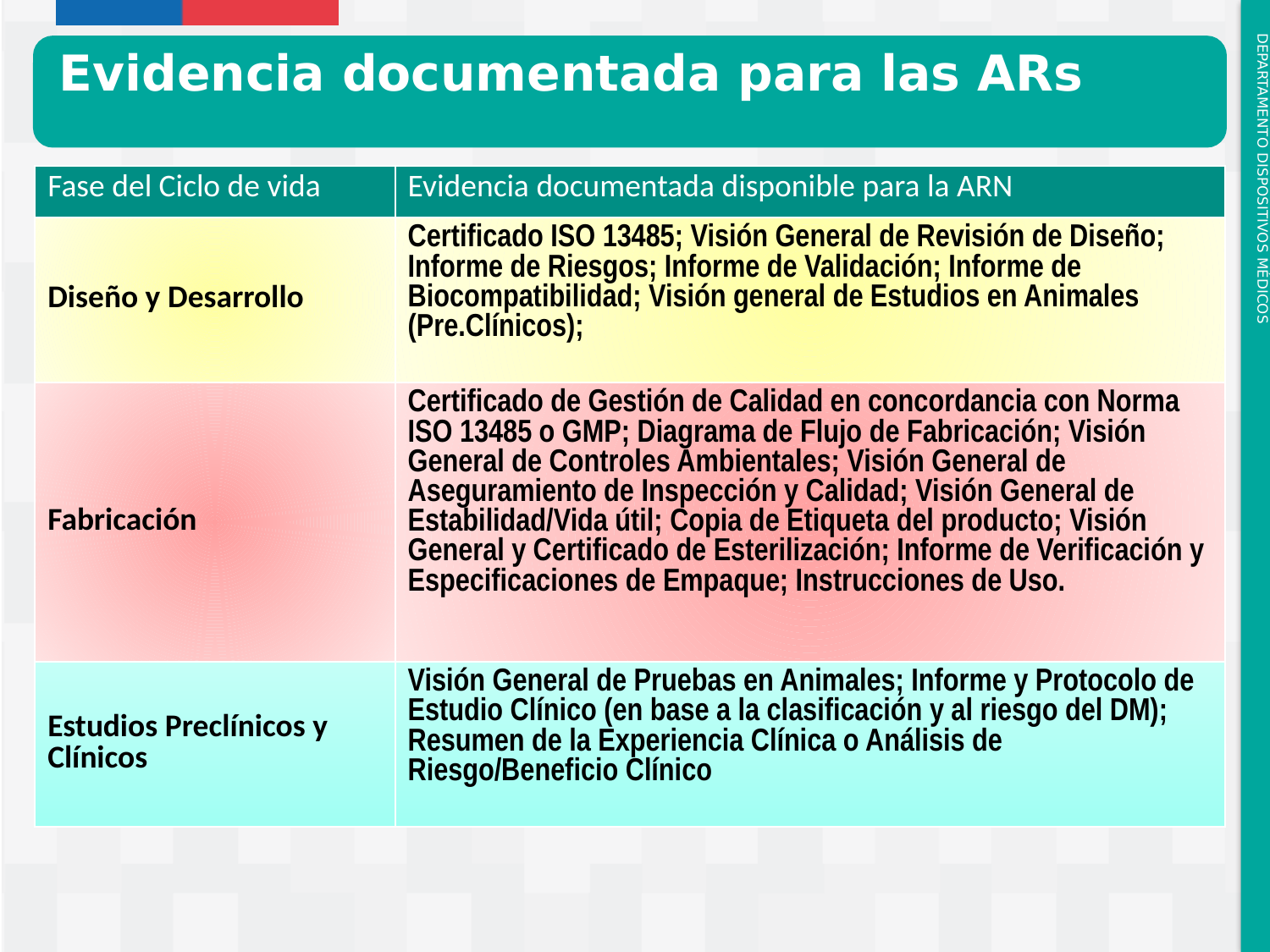

Evidencia documentada para las ARs

| Fase del Ciclo de vida | Evidencia documentada disponible para la ARN |
| --- | --- |
| Diseño y Desarrollo | Certificado ISO 13485; Visión General de Revisión de Diseño; Informe de Riesgos; Informe de Validación; Informe de Biocompatibilidad; Visión general de Estudios en Animales (Pre.Clínicos); |
| Fabricación | Certificado de Gestión de Calidad en concordancia con Norma ISO 13485 o GMP; Diagrama de Flujo de Fabricación; Visión General de Controles Ambientales; Visión General de Aseguramiento de Inspección y Calidad; Visión General de Estabilidad/Vida útil; Copia de Etiqueta del producto; Visión General y Certificado de Esterilización; Informe de Verificación y Especificaciones de Empaque; Instrucciones de Uso. |
| Estudios Preclínicos y Clínicos | Visión General de Pruebas en Animales; Informe y Protocolo de Estudio Clínico (en base a la clasificación y al riesgo del DM); Resumen de la Experiencia Clínica o Análisis de Riesgo/Beneficio Clínico |